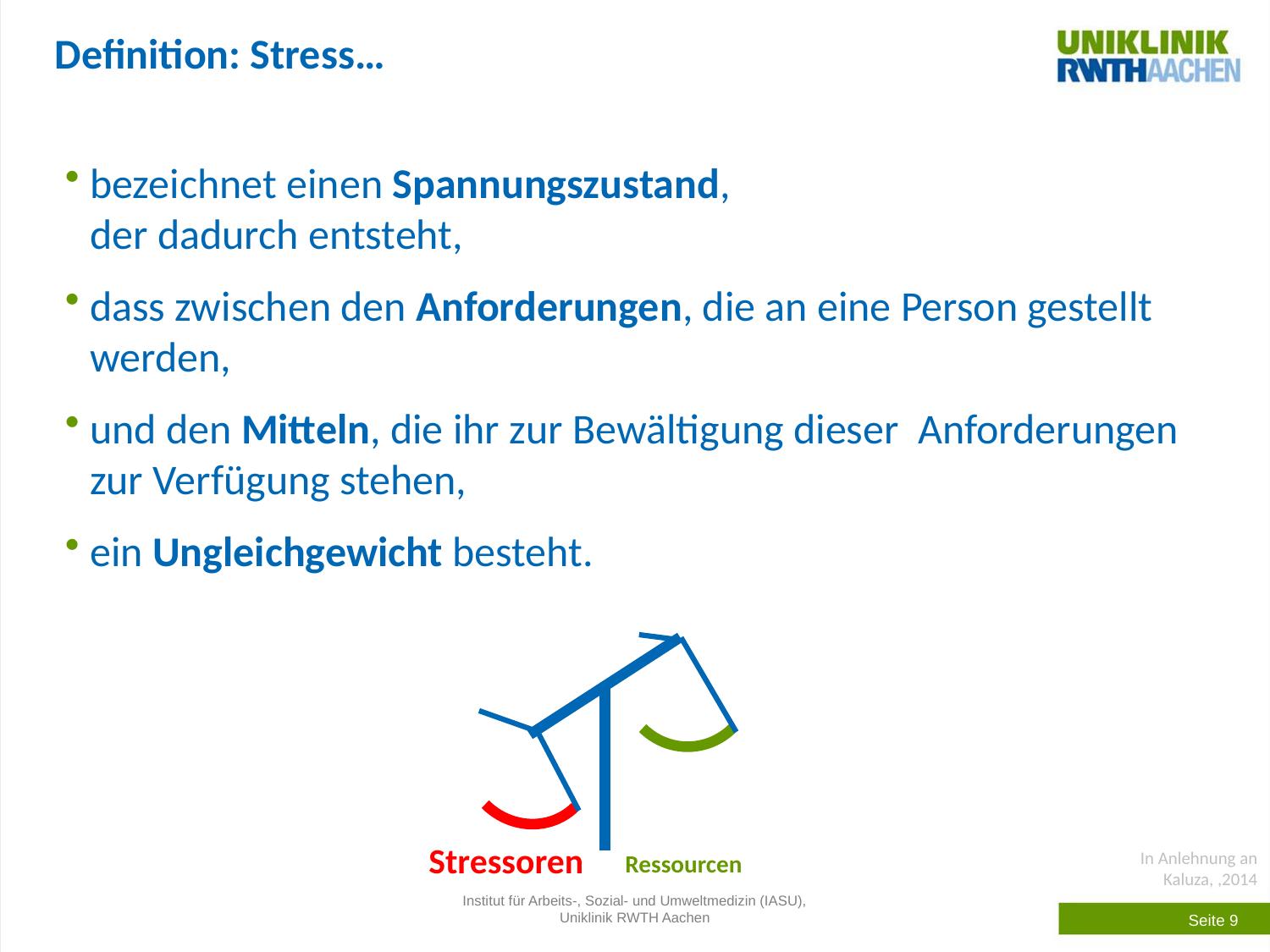

# Definition: Stress…
bezeichnet einen Spannungszustand,
der dadurch entsteht,
dass zwischen den Anforderungen, die an eine Person gestellt werden,
und den Mitteln, die ihr zur Bewältigung dieser  Anforderungen zur Verfügung stehen,
ein Ungleichgewicht besteht.

Stressoren
In Anlehnung an
 Kaluza, ,2014
Ressourcen